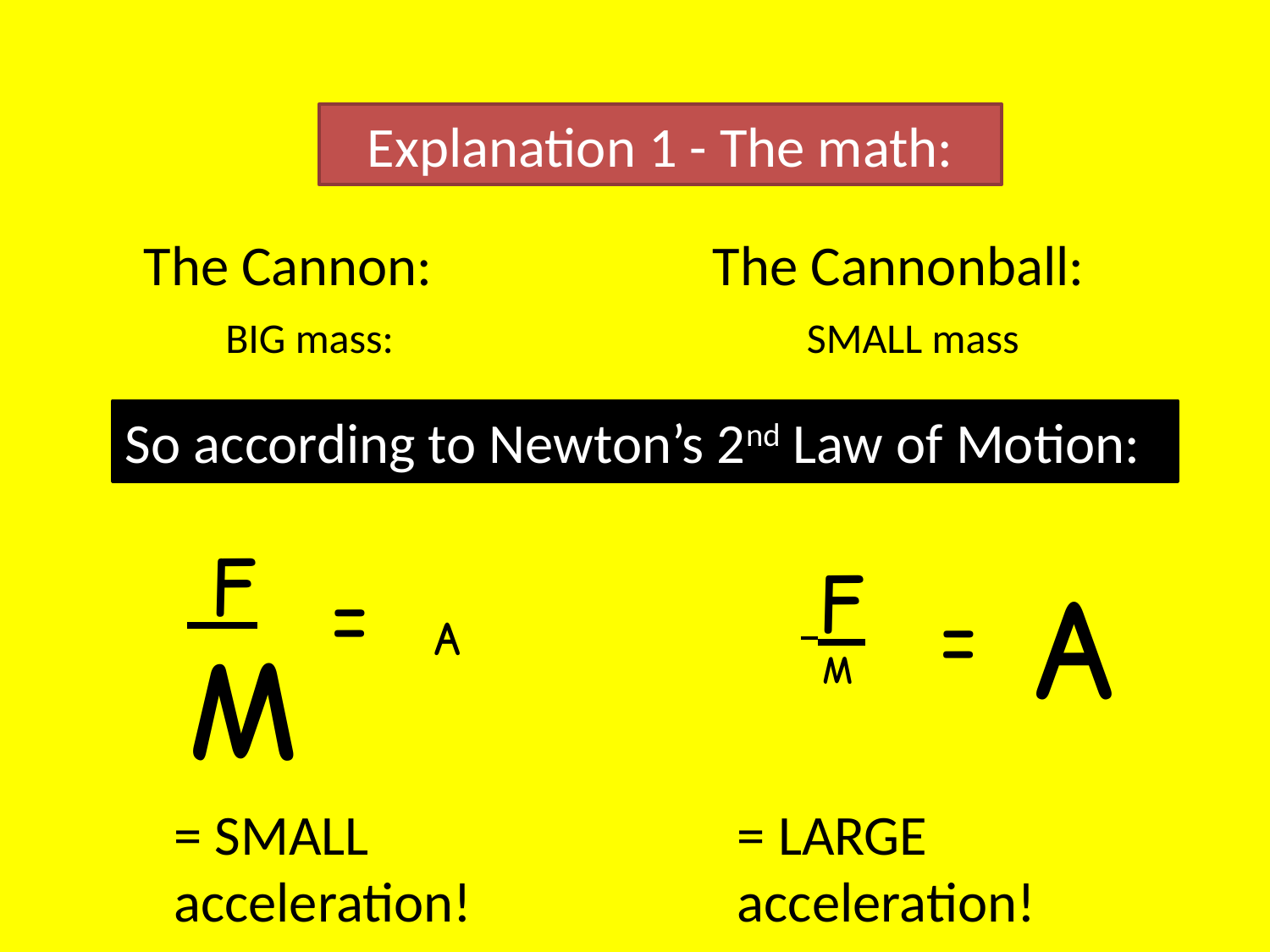

Explanation 1 - The math:
The Cannon:
The Cannonball:
BIG mass:
SMALL mass
So according to Newton’s 2nd Law of Motion:
 F
M
 F
  M
=
A
=
A
= SMALL acceleration!
= LARGE acceleration!